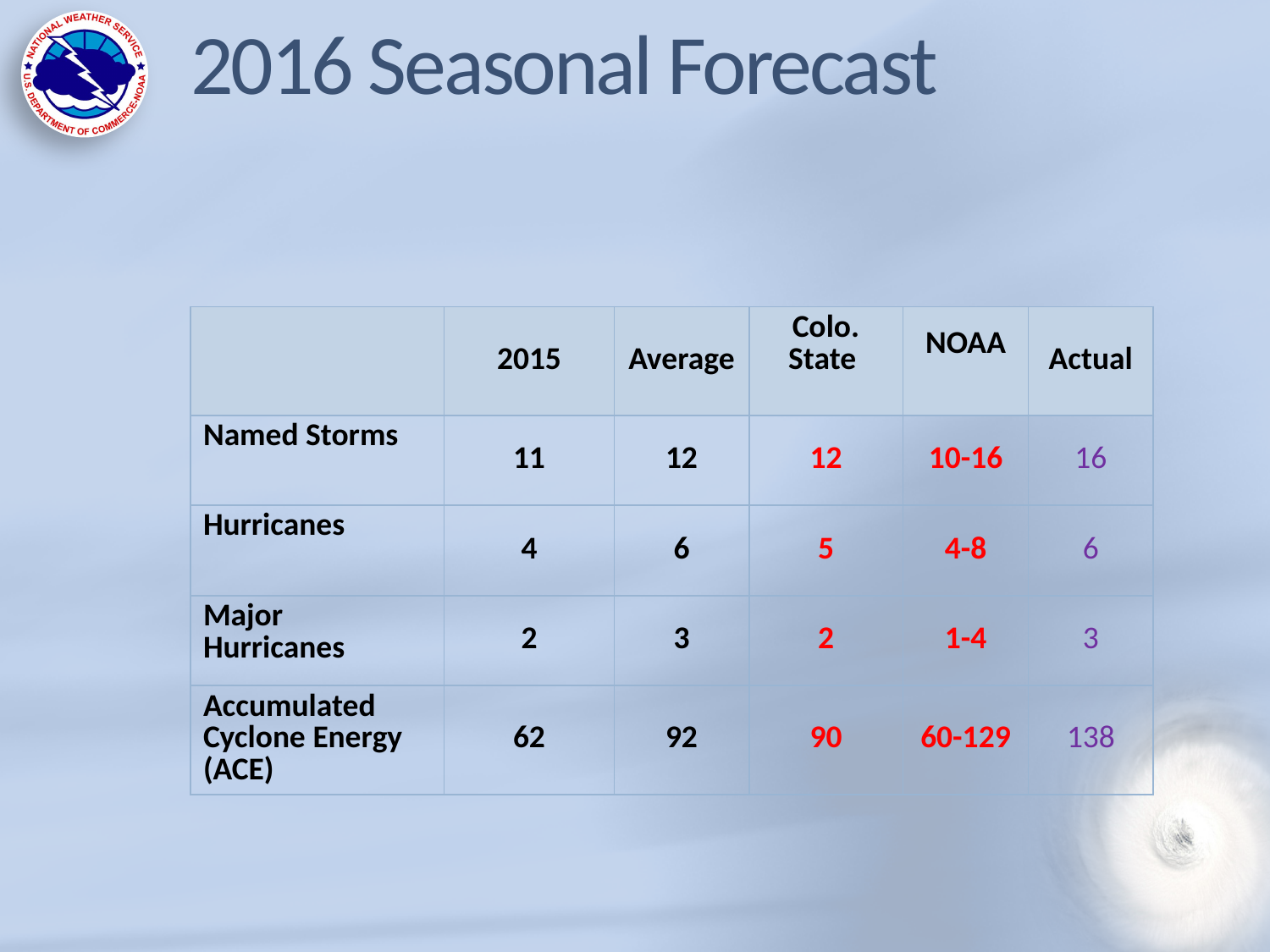

2016 Seasonal Forecast

|  | 2015 | Average | Colo. State | NOAA | Actual |
| --- | --- | --- | --- | --- | --- |
| Named Storms | 11 | 12 | 12 | 10-16 | 16 |
| Hurricanes | 4 | 6 | 5 | 4-8 | 6 |
| Major Hurricanes | 2 | 3 | 2 | 1-4 | 3 |
| Accumulated Cyclone Energy (ACE) | 62 | 92 | 90 | 60-129 | 138 |